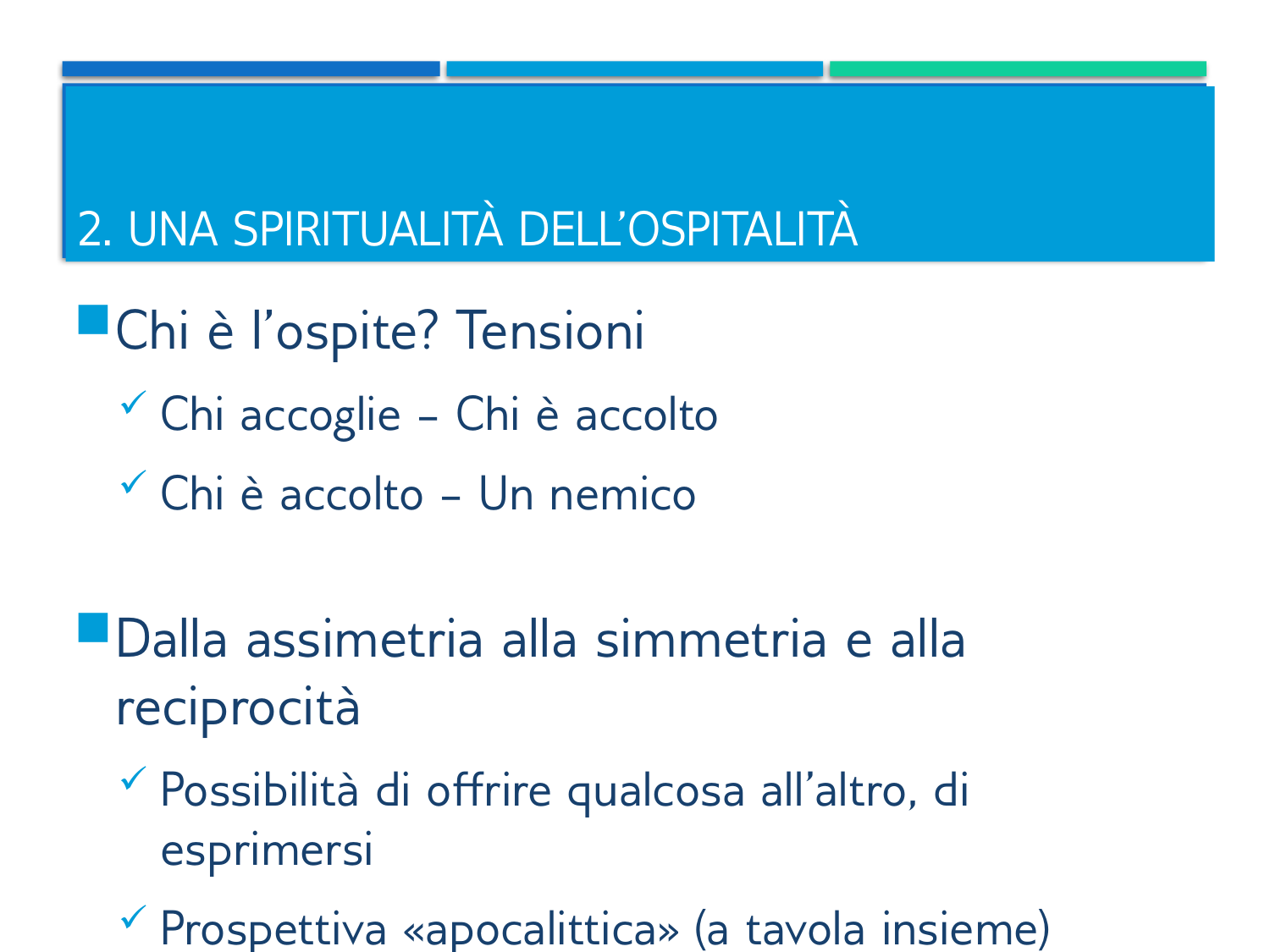

# 2. UNA SPIRITUALITÀ DELL’OSPITALITÀ

Chi è l’ospite? Tensioni
Chi accoglie – Chi è accolto
Chi è accolto – Un nemico

Dalla assimetria alla simmetria e alla reciprocità
Possibilità di offrire qualcosa all’altro, di esprimersi
Prospettiva «apocalittica» (a tavola insieme)